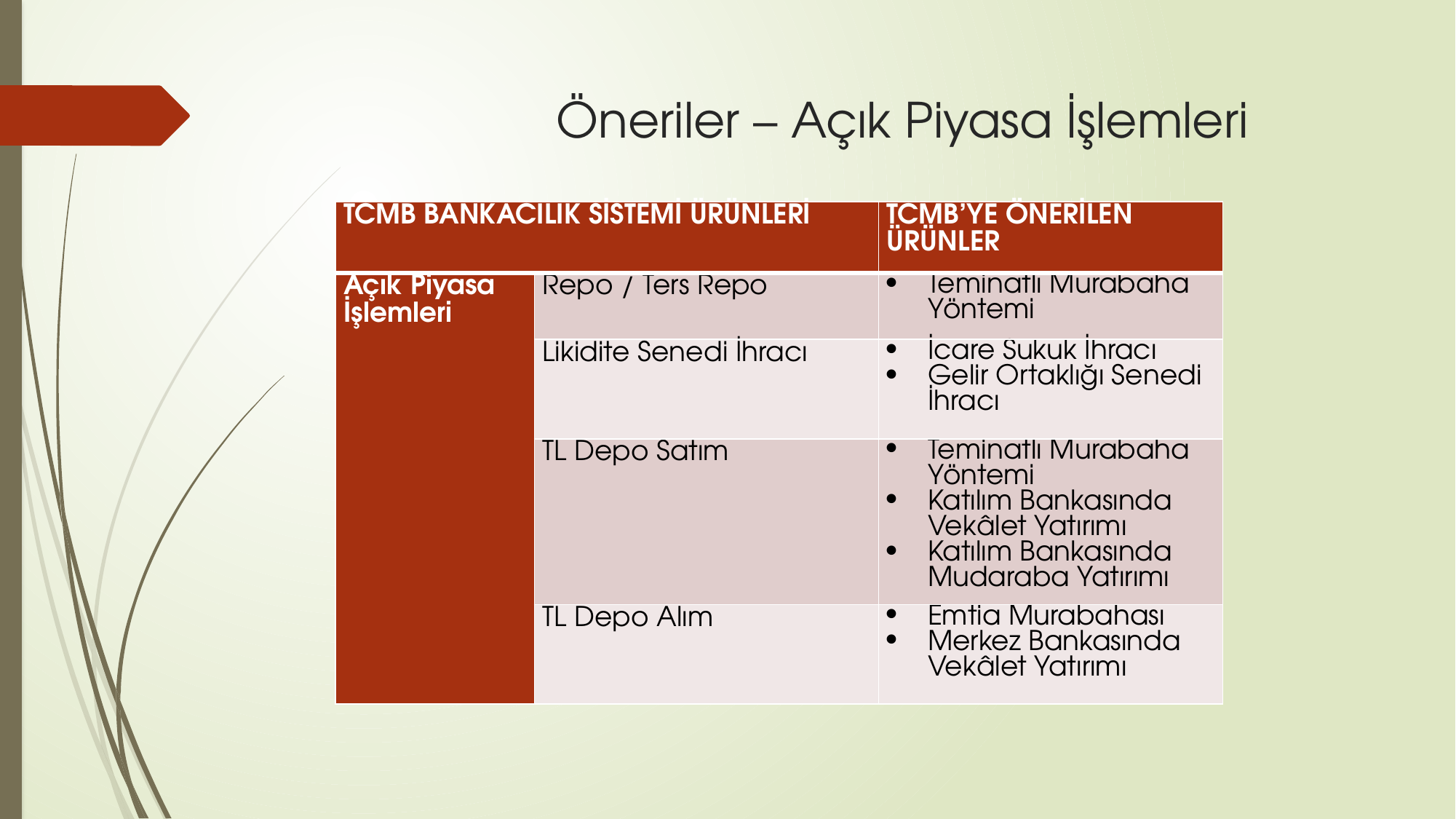

# Öneriler – Açık Piyasa İşlemleri
| TCMB BANKACILIK SİSTEMİ ÜRÜNLERİ |  | TCMB’YE ÖNERİLEN ÜRÜNLER |
| --- | --- | --- |
| Açık Piyasa İşlemleri | Repo / Ters Repo | Teminatlı Murabaha Yöntemi |
|  | Likidite Senedi İhracı | İcare Sukuk İhracı Gelir Ortaklığı Senedi İhracı |
|  | TL Depo Satım | Teminatlı Murabaha Yöntemi Katılım Bankasında Vekâlet Yatırımı Katılım Bankasında Mudaraba Yatırımı |
|  | TL Depo Alım | Emtia Murabahası Merkez Bankasında Vekâlet Yatırımı |